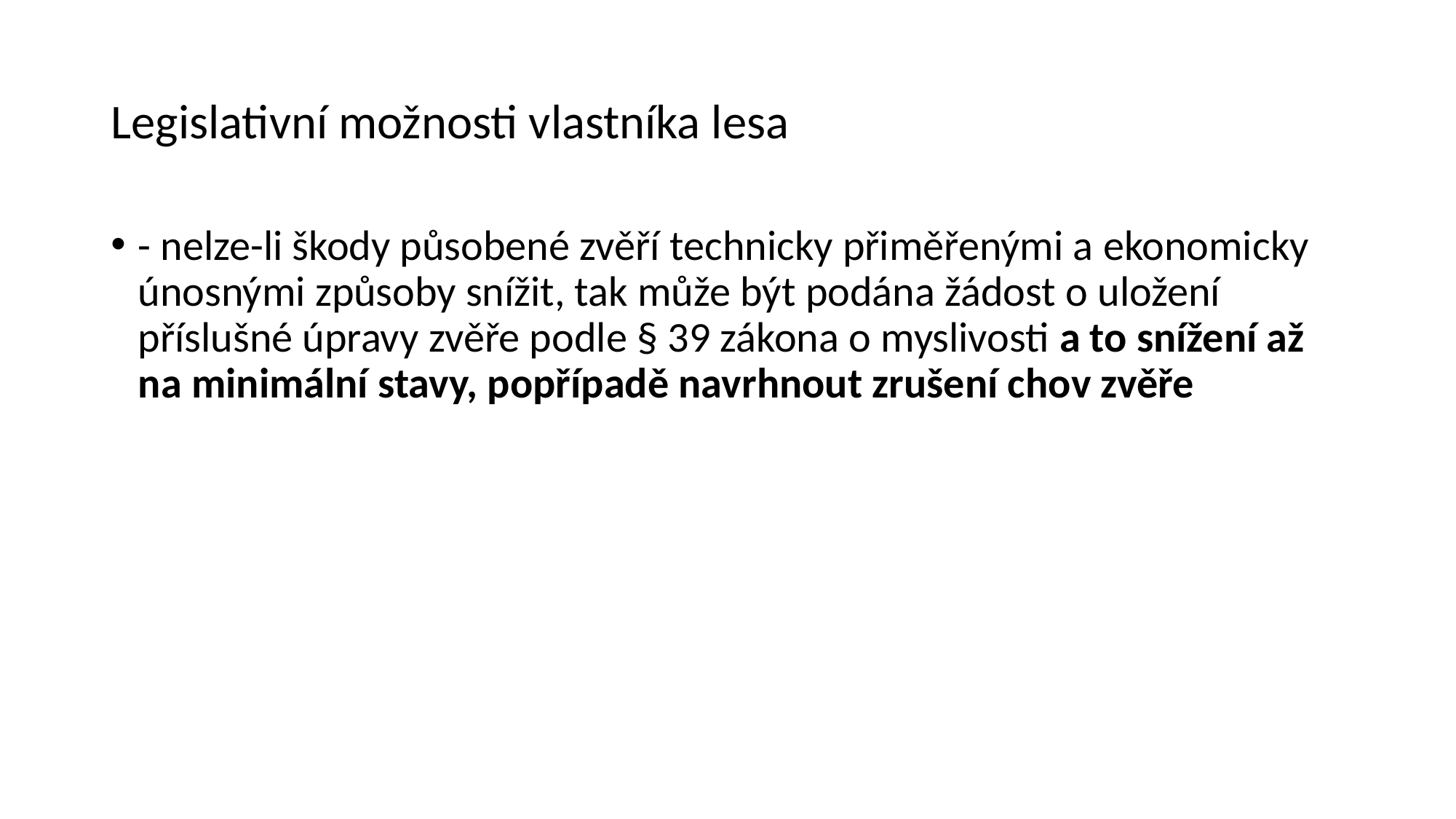

# Legislativní možnosti vlastníka lesa
- nelze-li škody působené zvěří technicky přiměřenými a ekonomicky únosnými způsoby snížit, tak může být podána žádost o uložení příslušné úpravy zvěře podle § 39 zákona o myslivosti a to snížení až na minimální stavy, popřípadě navrhnout zrušení chov zvěře